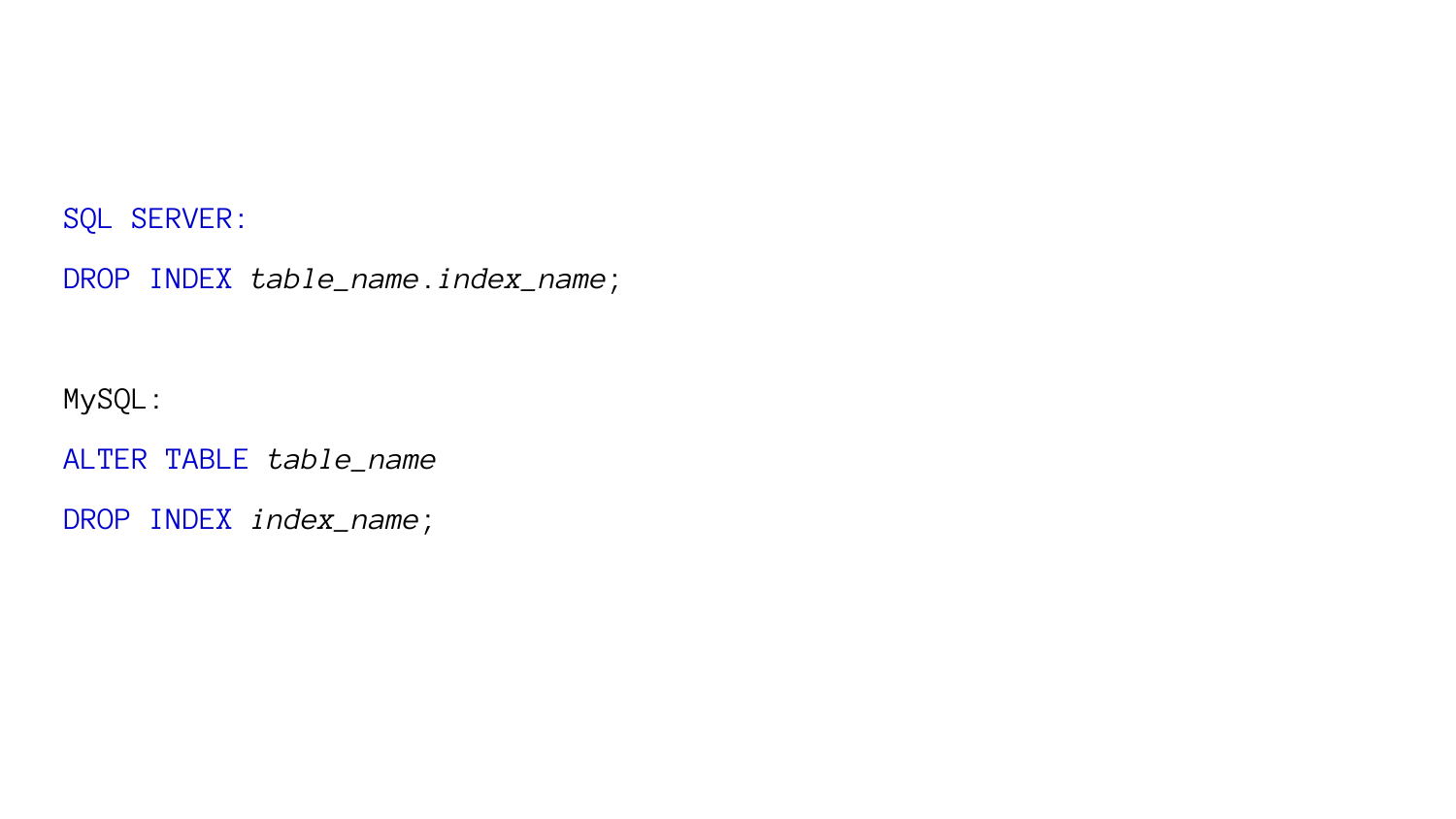

#
SQL SERVER:
DROP INDEX table_name.index_name;

MySQL:
ALTER TABLE table_name
DROP INDEX index_name;